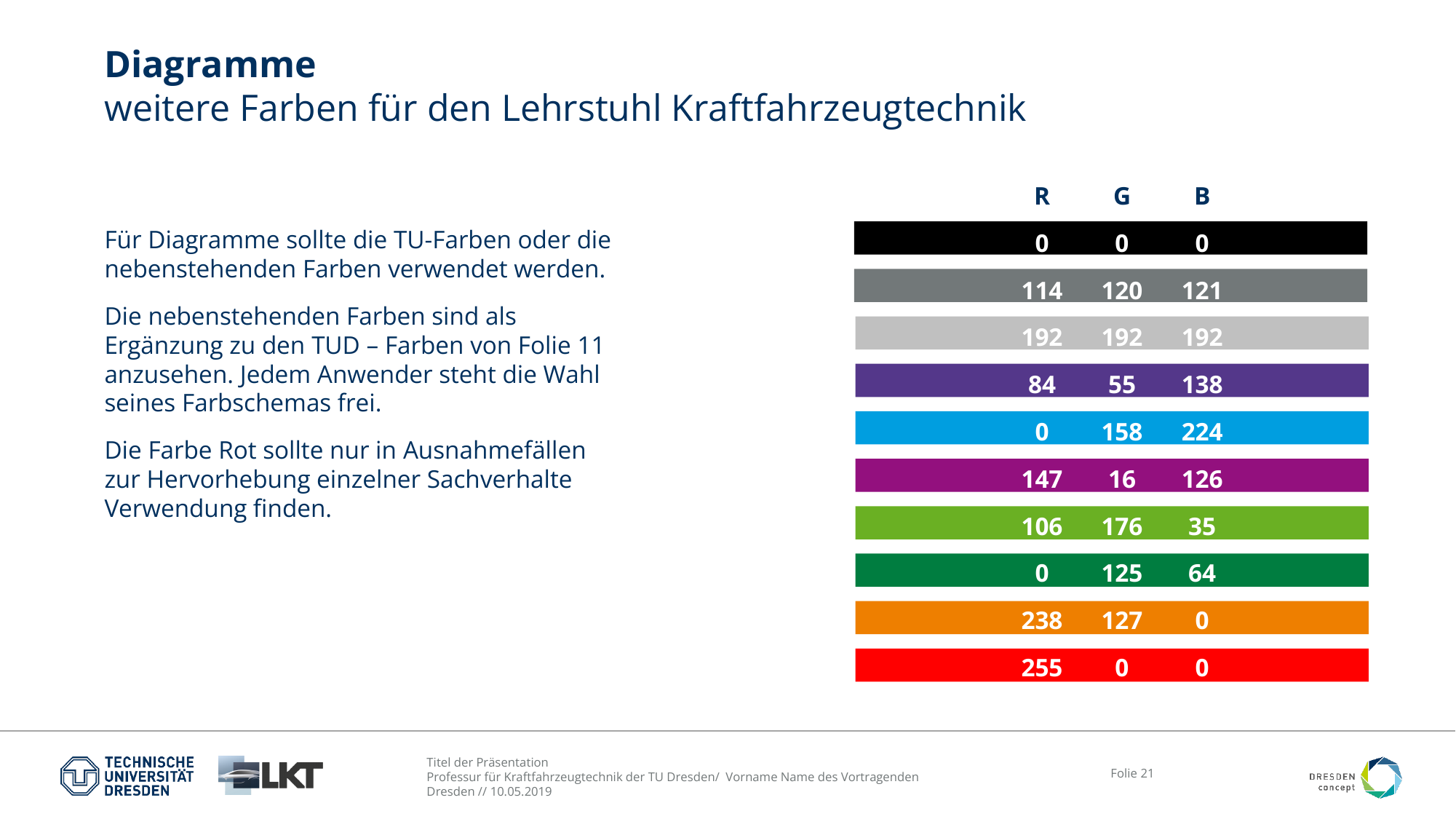

# Diagramme weitere Farben für den Lehrstuhl Kraftfahrzeugtechnik
| R | G | B |
| --- | --- | --- |
| 0 | 0 | 0 |
| 114 | 120 | 121 |
| 192 | 192 | 192 |
| 84 | 55 | 138 |
| 0 | 158 | 224 |
| 147 | 16 | 126 |
| 106 | 176 | 35 |
| 0 | 125 | 64 |
| 238 | 127 | 0 |
| 255 | 0 | 0 |

Für Diagramme sollte die TU-Farben oder die nebenstehenden Farben verwendet werden.
Die nebenstehenden Farben sind als Ergänzung zu den TUD – Farben von Folie 11 anzusehen. Jedem Anwender steht die Wahl seines Farbschemas frei.
Die Farbe Rot sollte nur in Ausnahmefällen zur Hervorhebung einzelner Sachverhalte Verwendung finden.